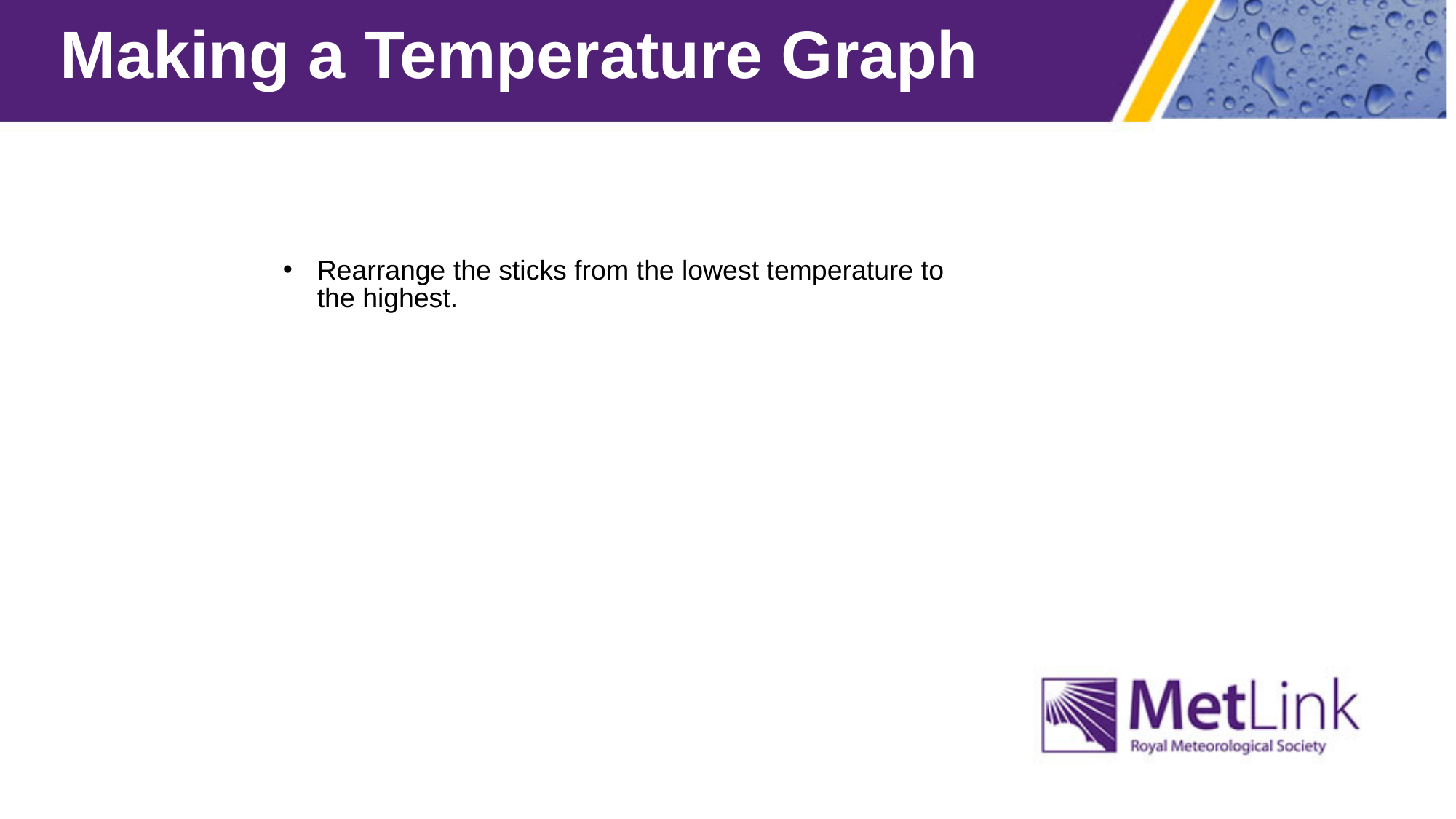

# Making a Temperature Graph
Rearrange the sticks from the lowest temperature to the highest.